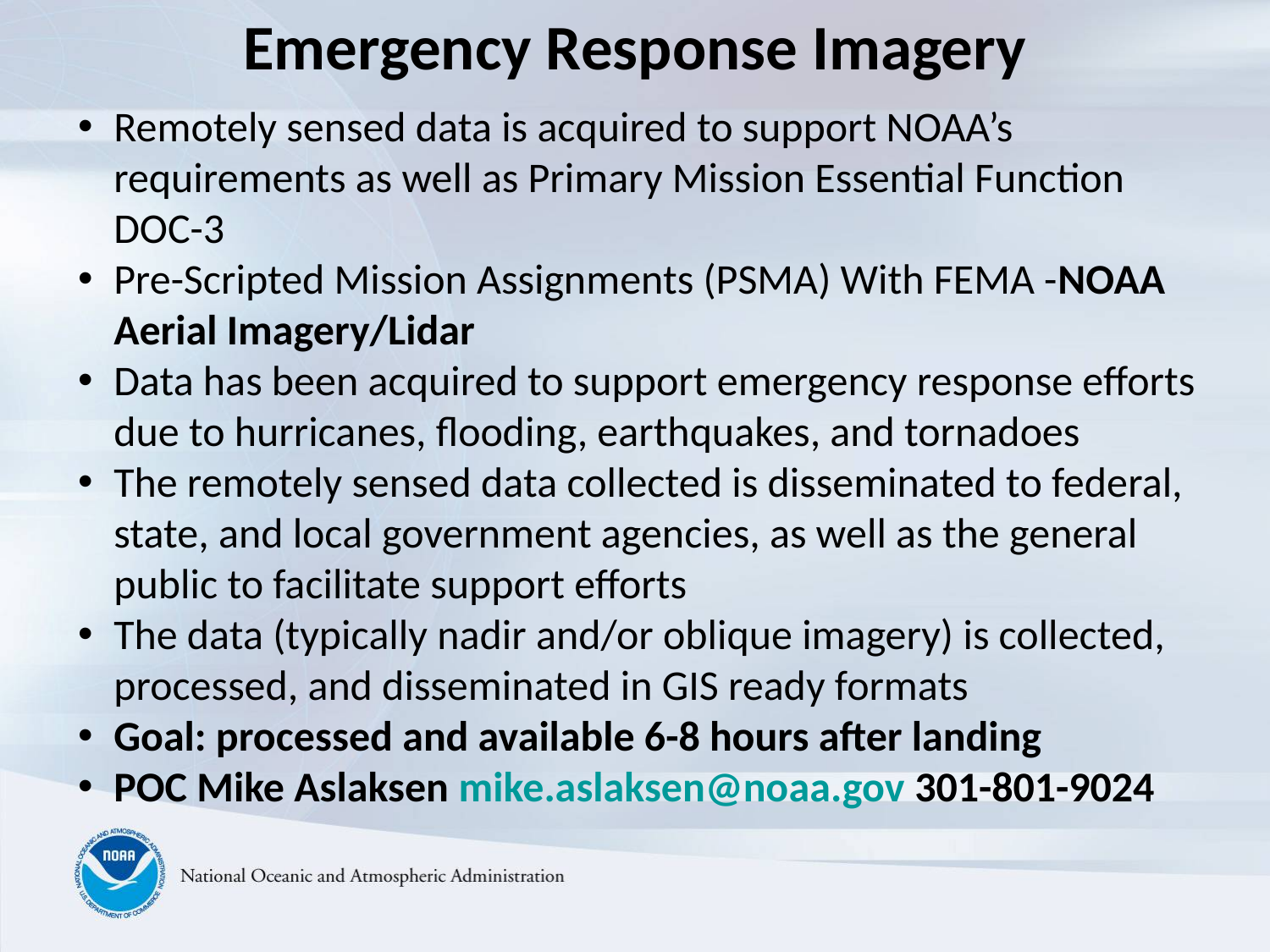

Emergency Response Imagery
Remotely sensed data is acquired to support NOAA’s requirements as well as Primary Mission Essential Function DOC-3
Pre-Scripted Mission Assignments (PSMA) With FEMA -NOAA Aerial Imagery/Lidar
Data has been acquired to support emergency response efforts due to hurricanes, flooding, earthquakes, and tornadoes
The remotely sensed data collected is disseminated to federal, state, and local government agencies, as well as the general public to facilitate support efforts
The data (typically nadir and/or oblique imagery) is collected, processed, and disseminated in GIS ready formats
Goal: processed and available 6-8 hours after landing
POC Mike Aslaksen mike.aslaksen@noaa.gov 301-801-9024